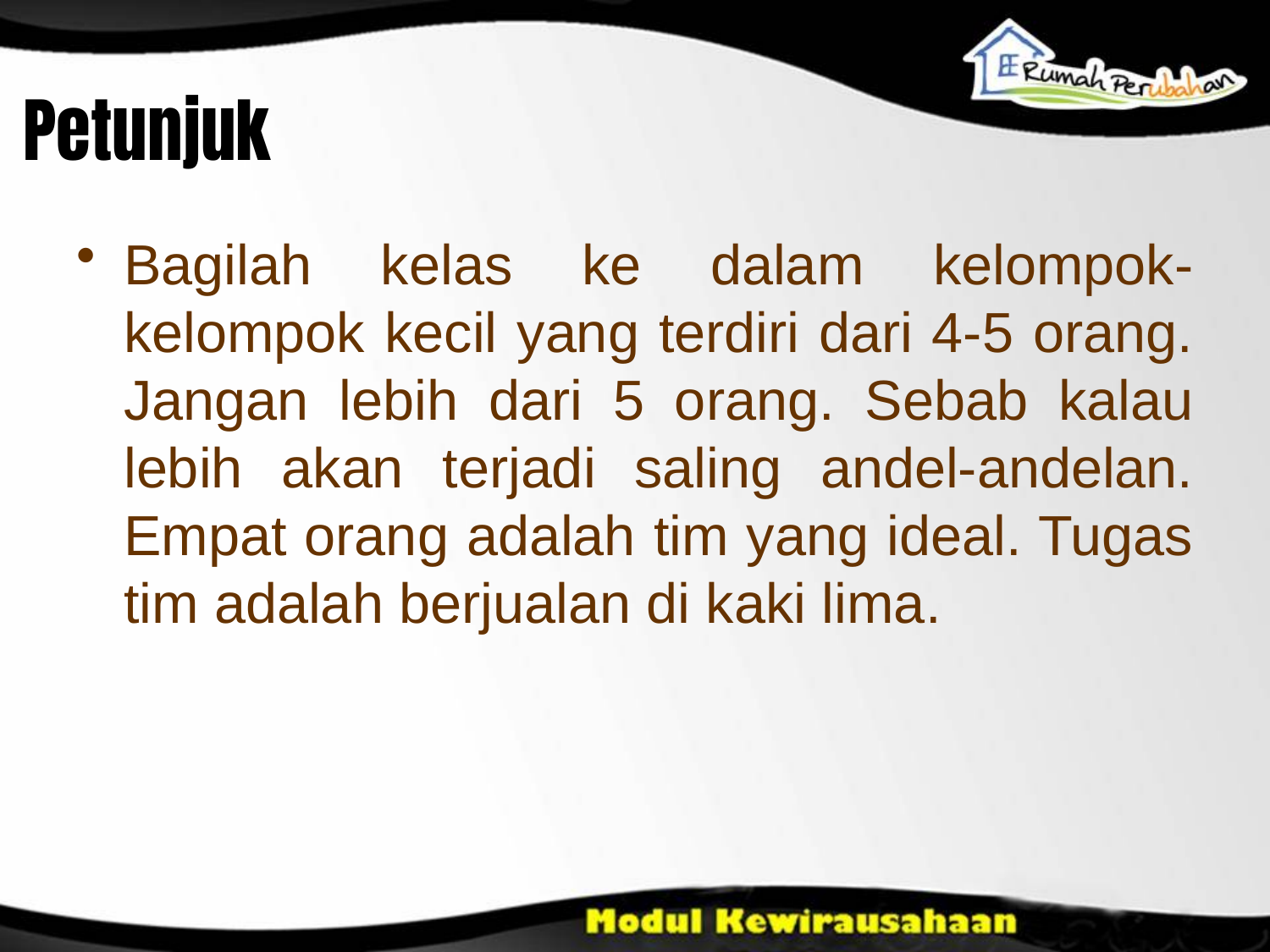

Petunjuk
Bagilah kelas ke dalam kelompok-kelompok kecil yang terdiri dari 4-5 orang. Jangan lebih dari 5 orang. Sebab kalau lebih akan terjadi saling andel-andelan. Empat orang adalah tim yang ideal. Tugas tim adalah berjualan di kaki lima.